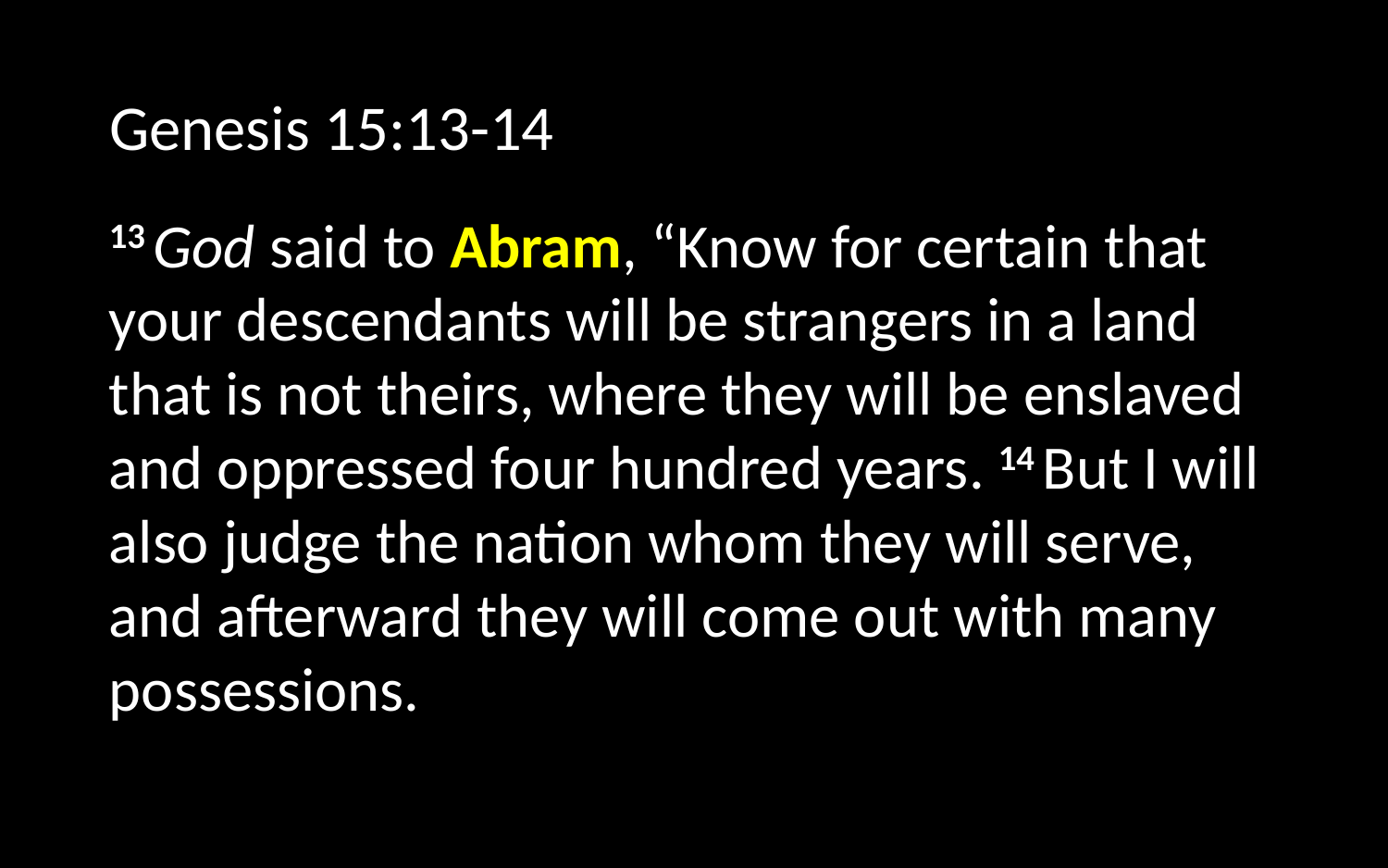

# Genesis 15:13-14
13 God said to Abram, “Know for certain that your descendants will be strangers in a land that is not theirs, where they will be enslaved and oppressed four hundred years. 14 But I will also judge the nation whom they will serve, and afterward they will come out with many possessions.